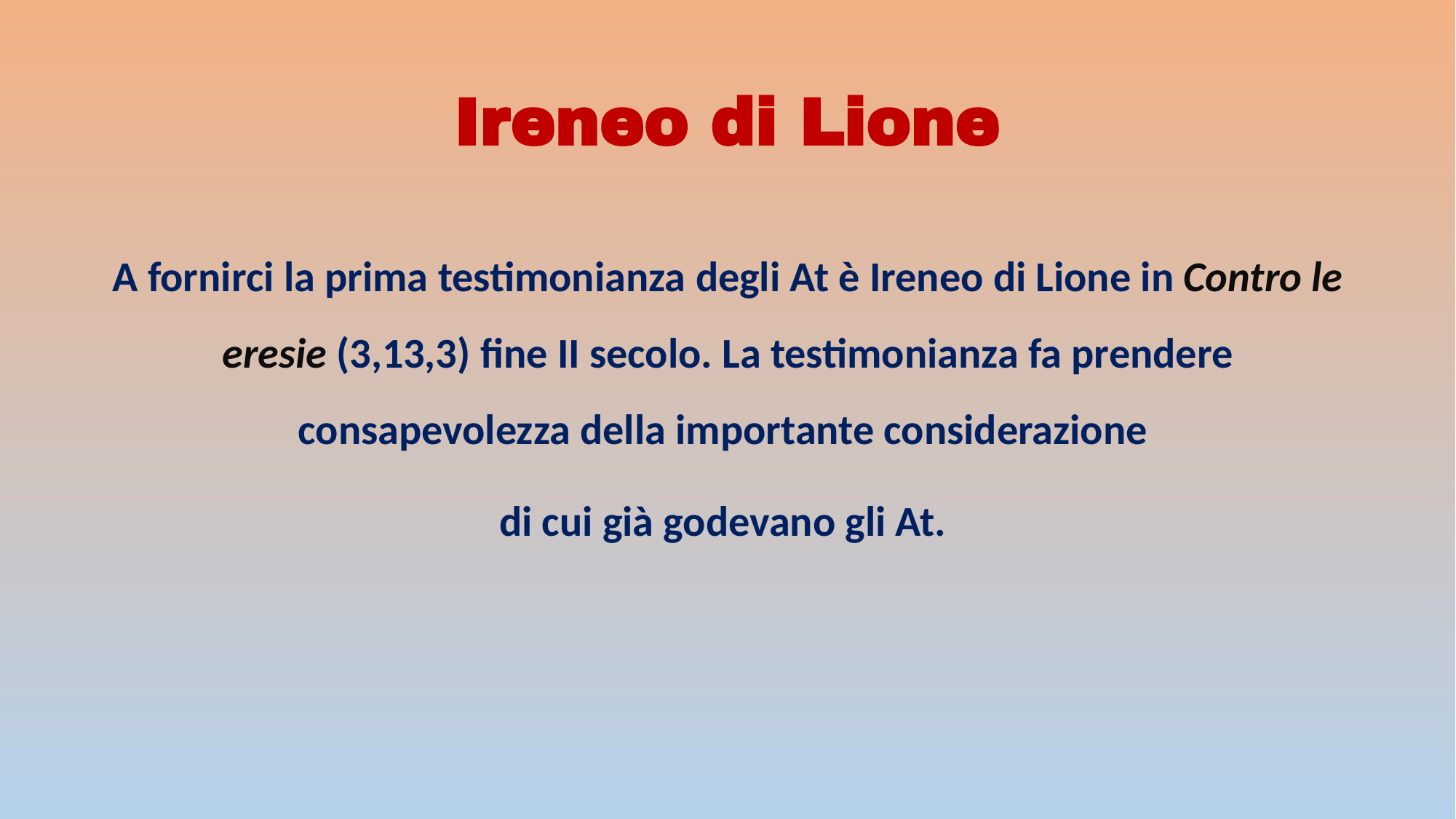

# Ireneo di Lione
A fornirci la prima testimonianza degli At è Ireneo di Lione in Contro le eresie (3,13,3) fine II secolo. La testimonianza fa prendere consapevolezza della importante considerazione
di cui già godevano gli At.